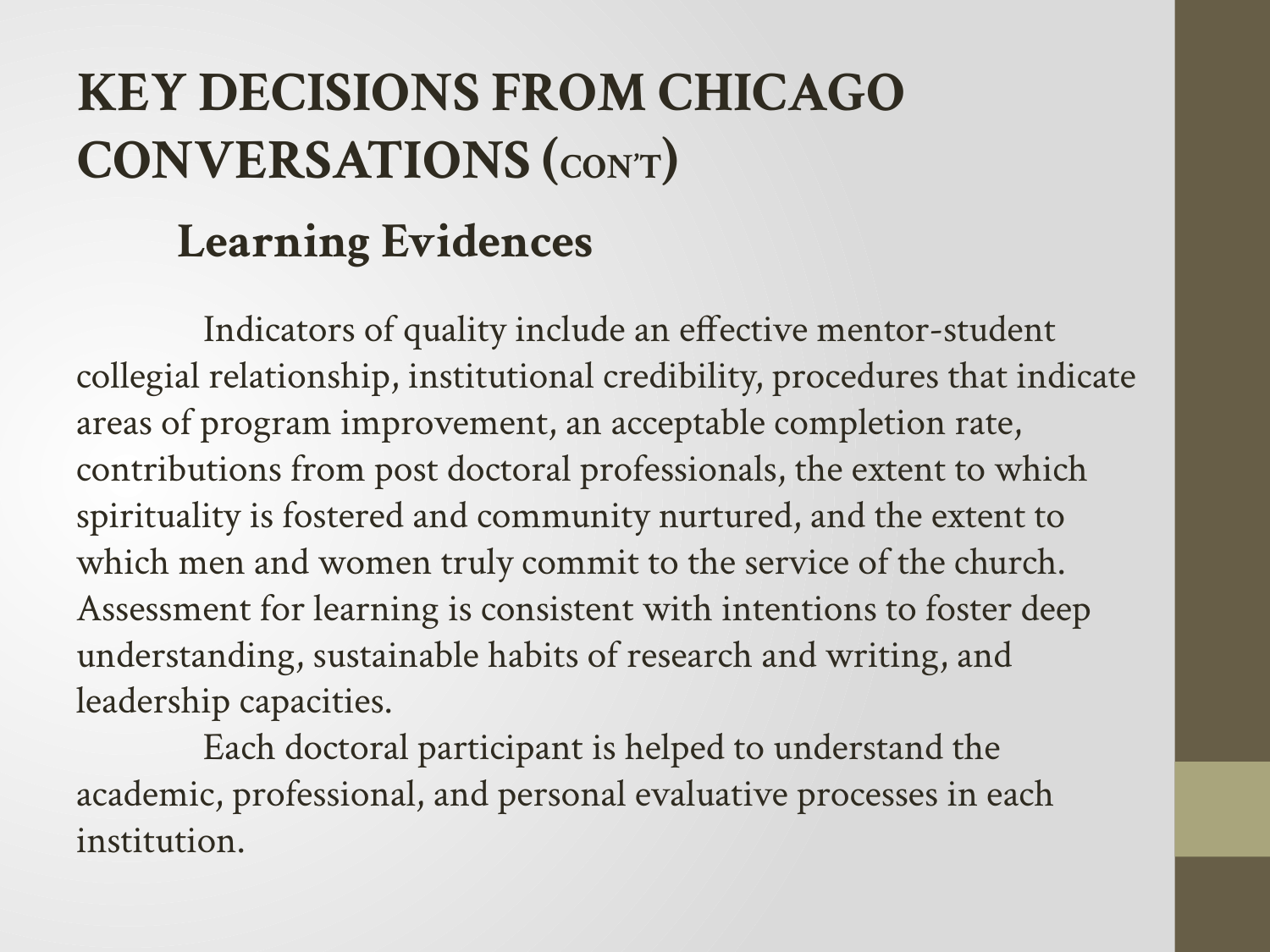

Key Decisions from Chicago Conversations (con’t)
Learning Evidences

	Indicators of quality include an effective mentor-student collegial relationship, institutional credibility, procedures that indicate areas of program improvement, an acceptable completion rate, contributions from post doctoral professionals, the extent to which spirituality is fostered and community nurtured, and the extent to which men and women truly commit to the service of the church. Assessment for learning is consistent with intentions to foster deep understanding, sustainable habits of research and writing, and leadership capacities.
	Each doctoral participant is helped to understand the academic, professional, and personal evaluative processes in each institution.